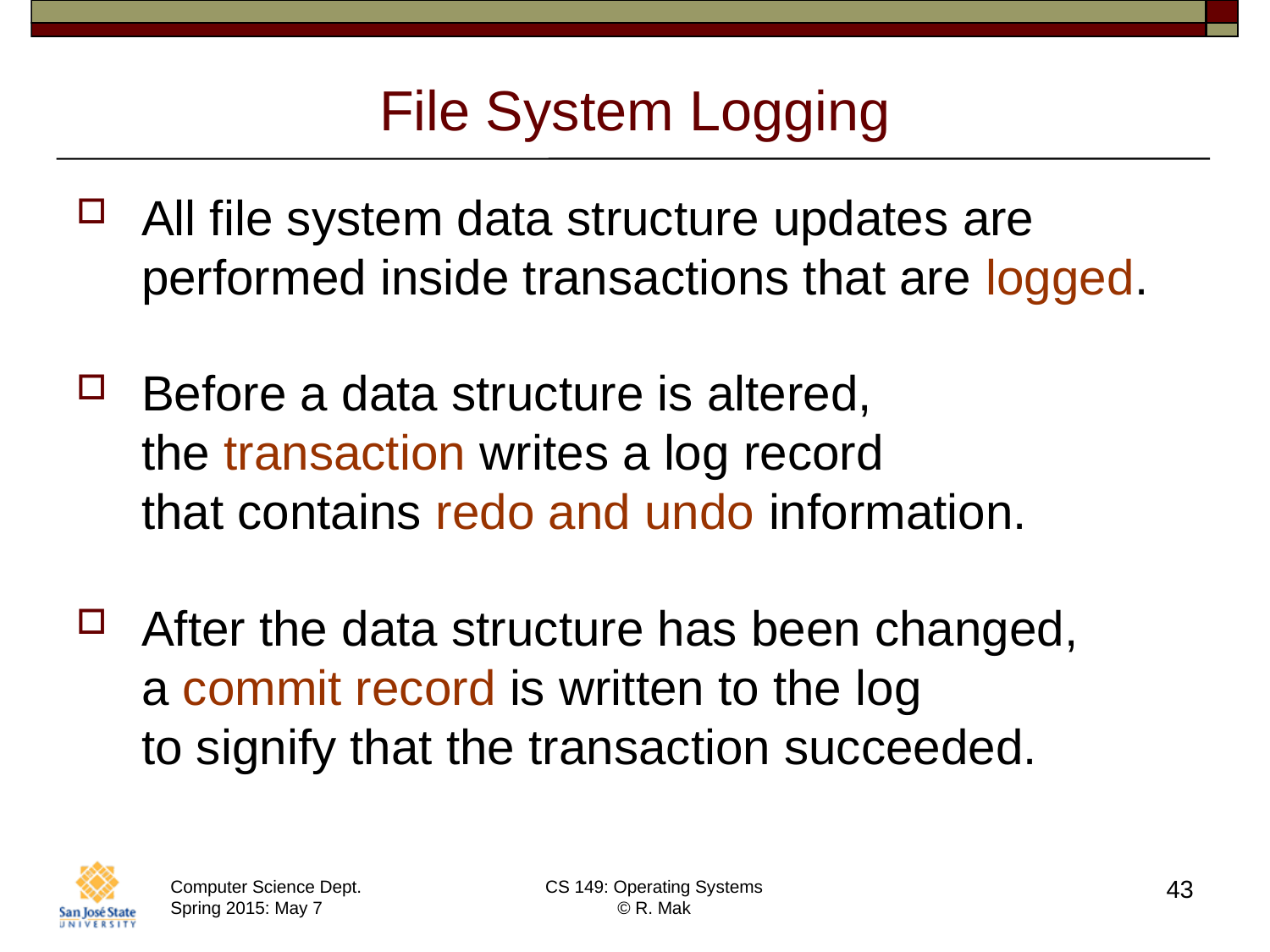

# File System Logging
All file system data structure updates are performed inside transactions that are logged.

Before a data structure is altered,
the transaction writes a log record
that contains redo and undo information.

After the data structure has been changed,
a commit record is written to the log
to signify that the transaction succeeded.

43